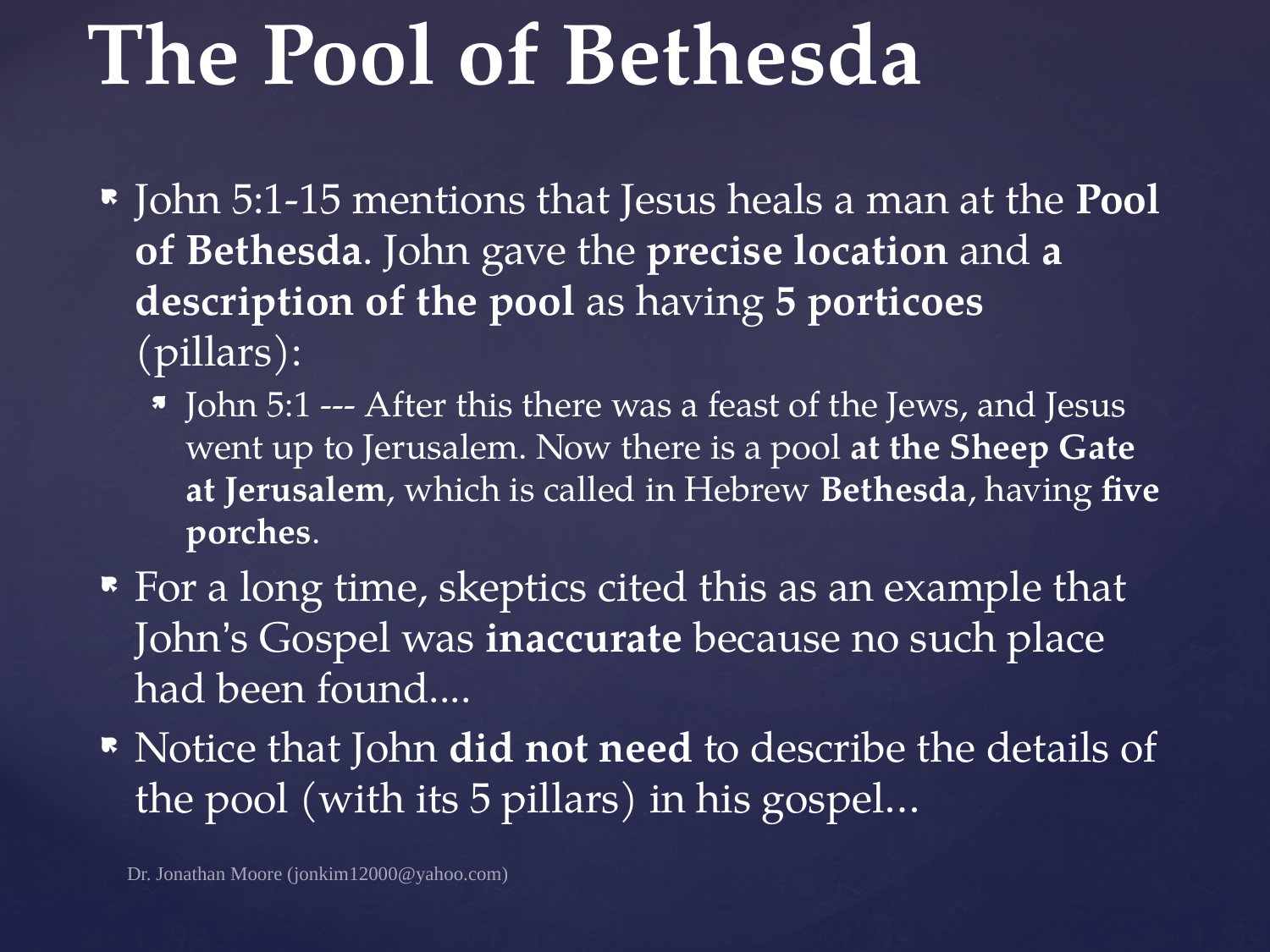

# The Pool of Bethesda
John 5:1-15 mentions that Jesus heals a man at the Pool of Bethesda. John gave the precise location and a description of the pool as having 5 porticoes (pillars):
John 5:1 --- After this there was a feast of the Jews, and Jesus went up to Jerusalem. Now there is a pool at the Sheep Gate at Jerusalem, which is called in Hebrew Bethesda, having five porches.
For a long time, skeptics cited this as an example that John’s Gospel was inaccurate because no such place had been found....
Notice that John did not need to describe the details of the pool (with its 5 pillars) in his gospel…

Dr. Jonathan Moore (jonkim12000@yahoo.com)